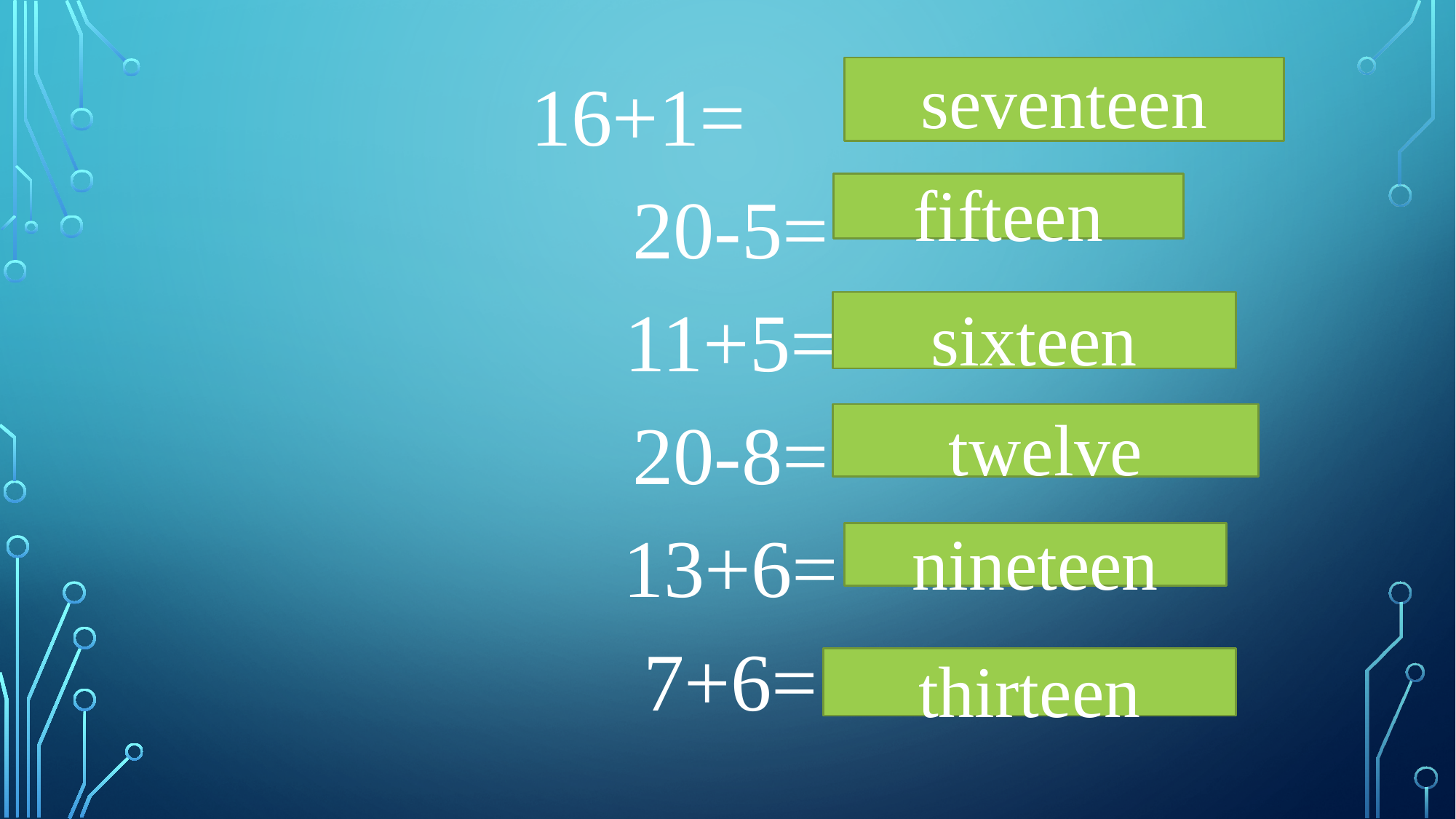

16+1=
20-5=
11+5=
20-8=
13+6=
7+6=
seventeen
fifteen
sixteen
twelve
nineteen
thirteen